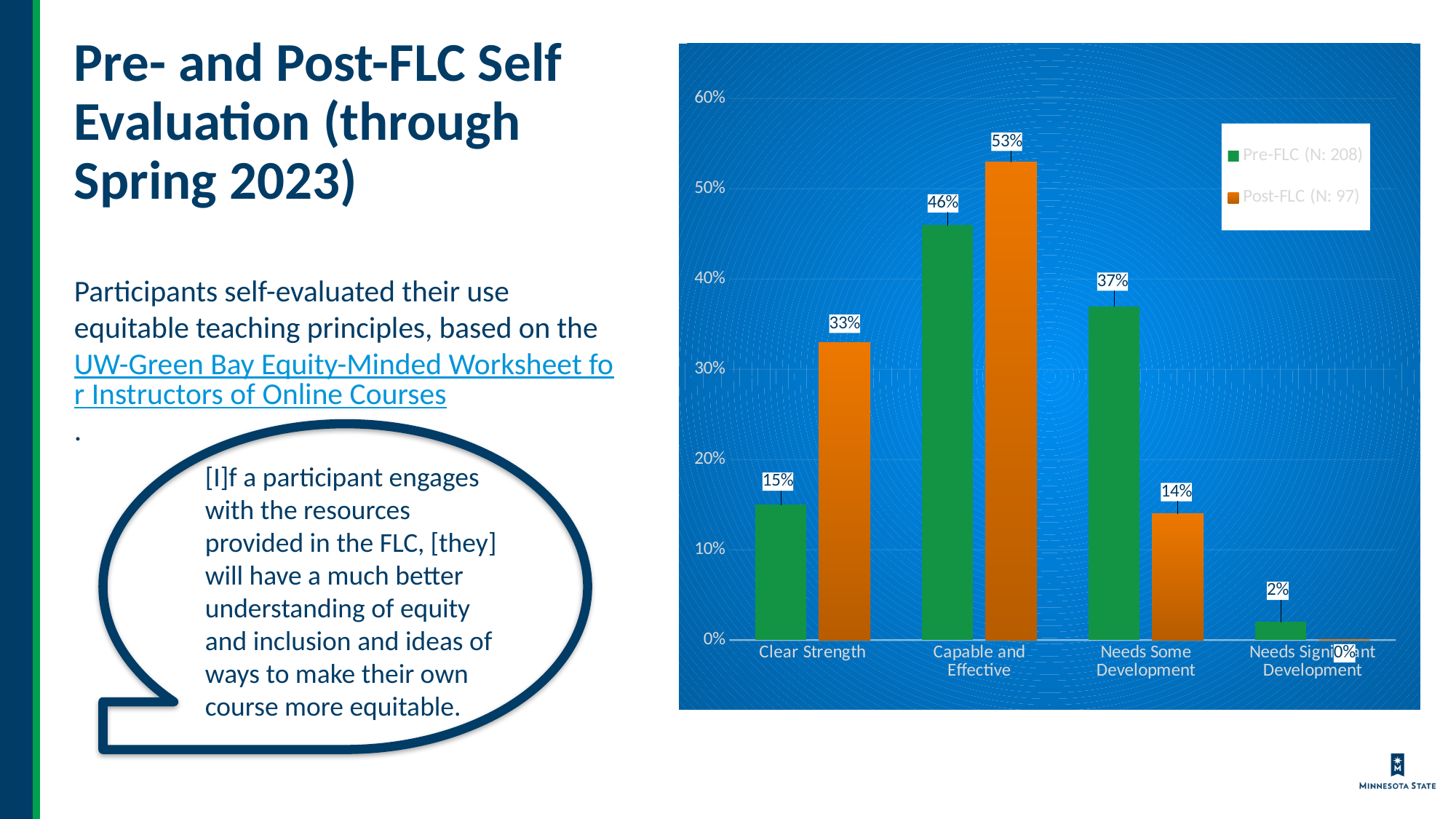

### Chart

| Category | Pre-FLC (N: 208) | Post-FLC (N: 97) |
|---|---|---|
| Clear Strength | 0.15 | 0.33 |
| Capable and Effective | 0.46 | 0.53 |
| Needs Some Development | 0.37 | 0.14 |
| Needs Significant Development | 0.02 | 0.0002 |
# Pre- and Post-FLC Self Evaluation (through Spring 2023)
Participants self-evaluated their use equitable teaching principles, based on the UW-Green Bay Equity-Minded Worksheet for Instructors of Online Courses.

[I]f a participant engages with the resources provided in the FLC, [they] will have a much better understanding of equity and inclusion and ideas of ways to make their own course more equitable.